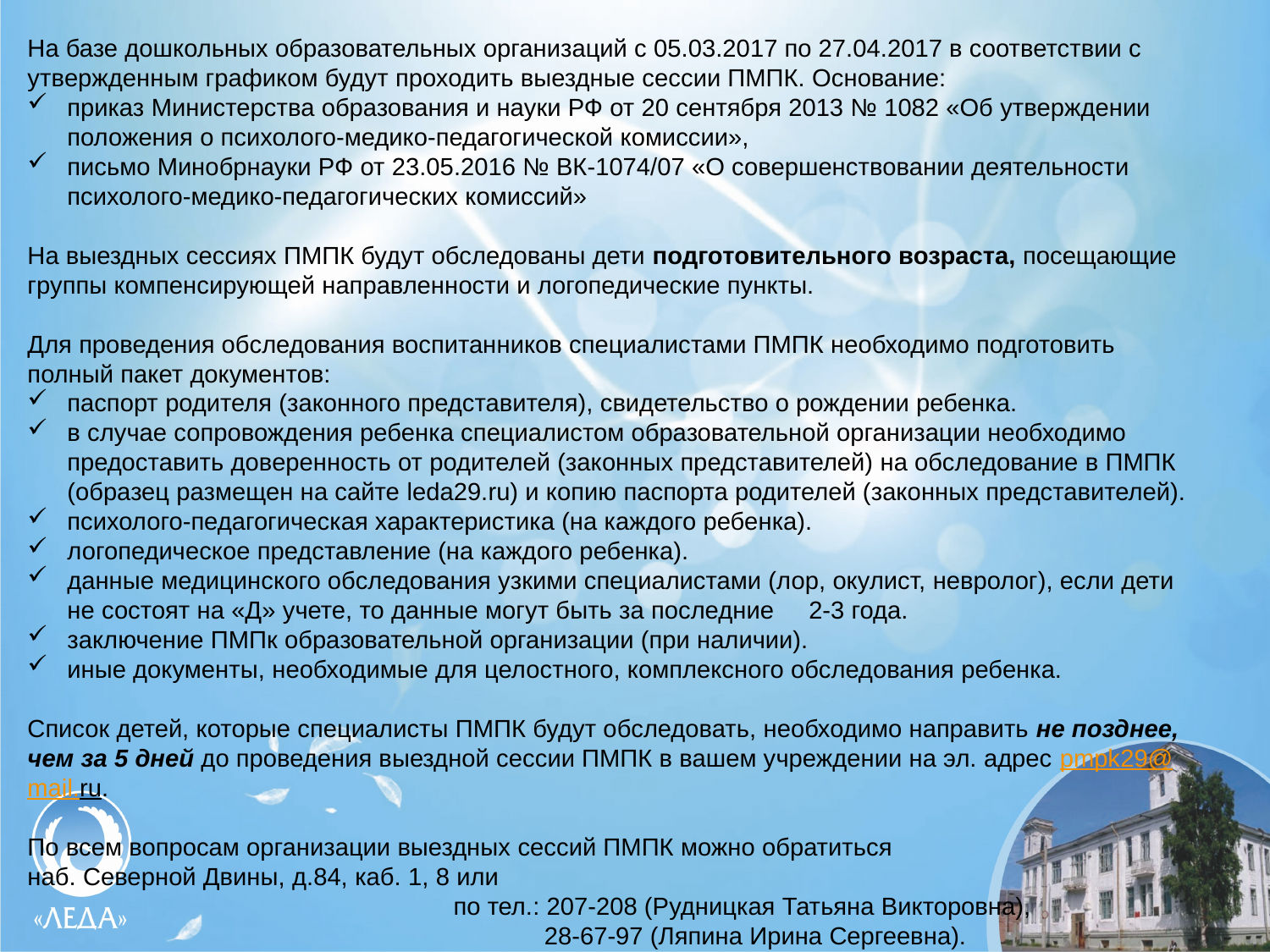

На базе дошкольных образовательных организаций с 05.03.2017 по 27.04.2017 в соответствии с утвержденным графиком будут проходить выездные сессии ПМПК. Основание:
приказ Министерства образования и науки РФ от 20 сентября 2013 № 1082 «Об утверждении положения о психолого-медико-педагогической комиссии»,
письмо Минобрнауки РФ от 23.05.2016 № ВК-1074/07 «О совершенствовании деятельности психолого-медико-педагогических комиссий»

На выездных сессиях ПМПК будут обследованы дети подготовительного возраста, посещающие группы компенсирующей направленности и логопедические пункты.

Для проведения обследования воспитанников специалистами ПМПК необходимо подготовить полный пакет документов:
паспорт родителя (законного представителя), свидетельство о рождении ребенка.
в случае сопровождения ребенка специалистом образовательной организации необходимо предоставить доверенность от родителей (законных представителей) на обследование в ПМПК (образец размещен на сайте leda29.ru) и копию паспорта родителей (законных представителей).
психолого-педагогическая характеристика (на каждого ребенка).
логопедическое представление (на каждого ребенка).
данные медицинского обследования узкими специалистами (лор, окулист, невролог), если дети не состоят на «Д» учете, то данные могут быть за последние     2-3 года.
заключение ПМПк образовательной организации (при наличии).
иные документы, необходимые для целостного, комплексного обследования ребенка.

Список детей, которые специалисты ПМПК будут обследовать, необходимо направить не позднее, чем за 5 дней до проведения выездной сессии ПМПК в вашем учреждении на эл. адрес pmpk29@mail.ru.

По всем вопросам организации выездных сессий ПМПК можно обратиться
наб. Северной Двины, д.84, каб. 1, 8 или
                                                             по тел.: 207-208 (Рудницкая Татьяна Викторовна),
                                                                          28-67-97 (Ляпина Ирина Сергеевна).